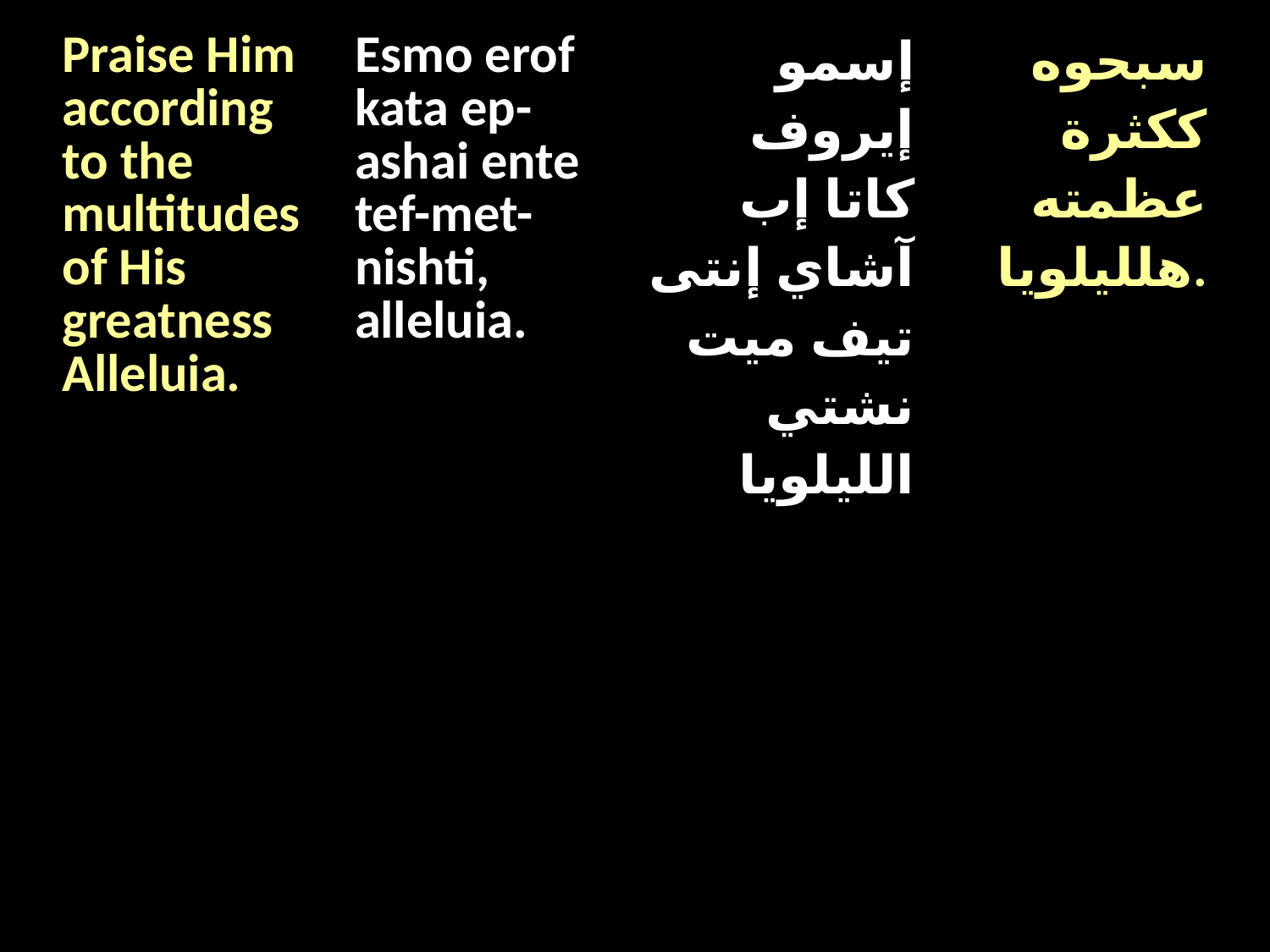

| Praise Him according to the multitudes of His greatness Alleluia. | Esmo erof kata ep-ashai ente tef-met-nishti, alleluia. | إسمو إيروف كاتا إب آشاي إنتى تيف ميت نشتي الليلويا | سبحوه ككثرة عظمته هلليلويا. |
| --- | --- | --- | --- |